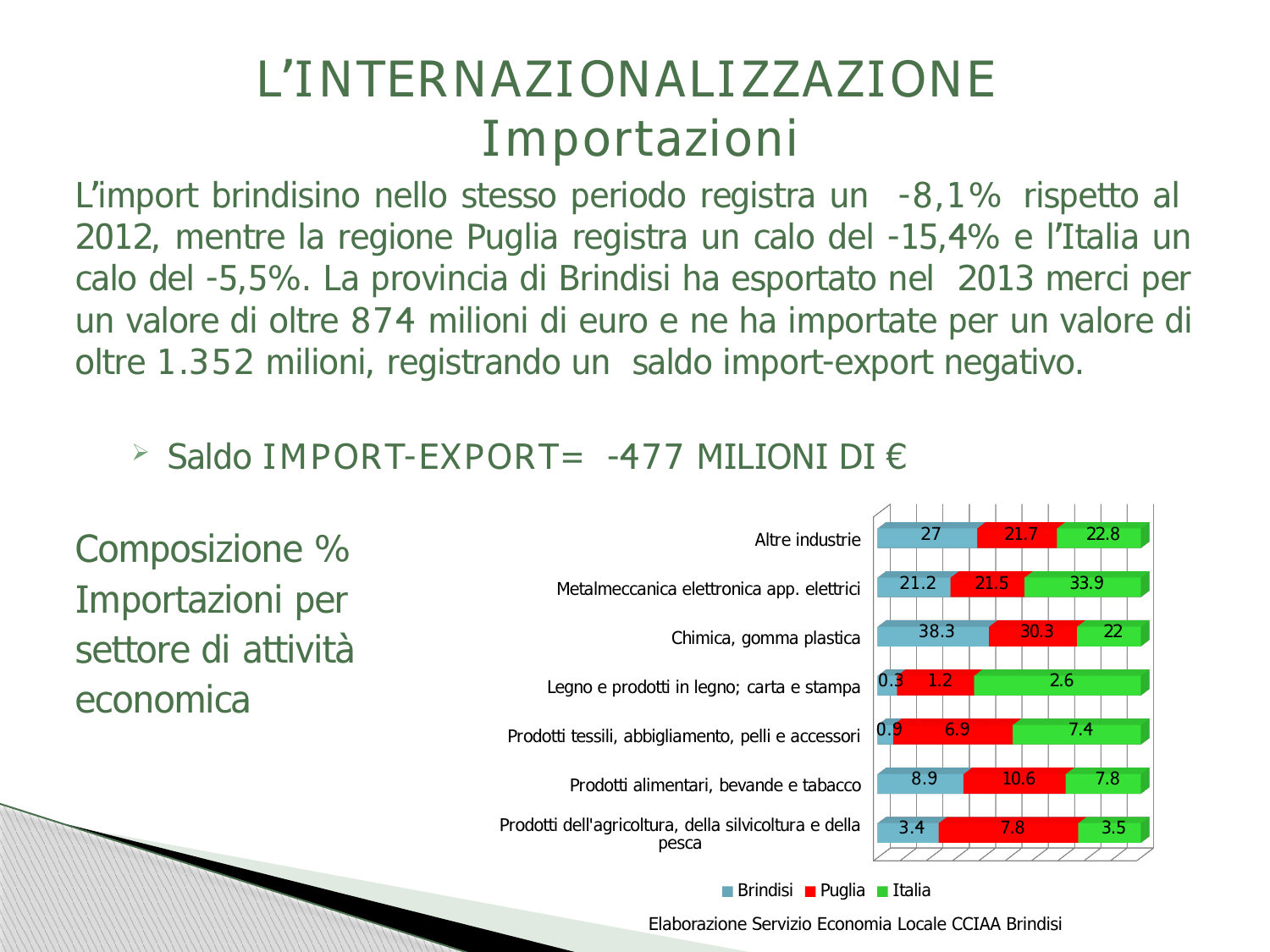

# L’INTERNAZIONALIZZAZIONE Importazioni
L’import brindisino nello stesso periodo registra un  -8,1% rispetto al  2012, mentre la regione Puglia registra un calo del -15,4% e l’Italia un calo del -5,5%. La provincia di Brindisi ha esportato nel  2013 merci per un valore di oltre 874 milioni di euro e ne ha importate per un valore di oltre 1.352 milioni, registrando un  saldo import-export negativo.

Saldo IMPORT-EXPORT=  -477 MILIONI DI €

Composizione %
Importazioni per
settore di attività
economica

[unsupported chart]

Elaborazione Servizio Economia Locale CCIAA Brindisi